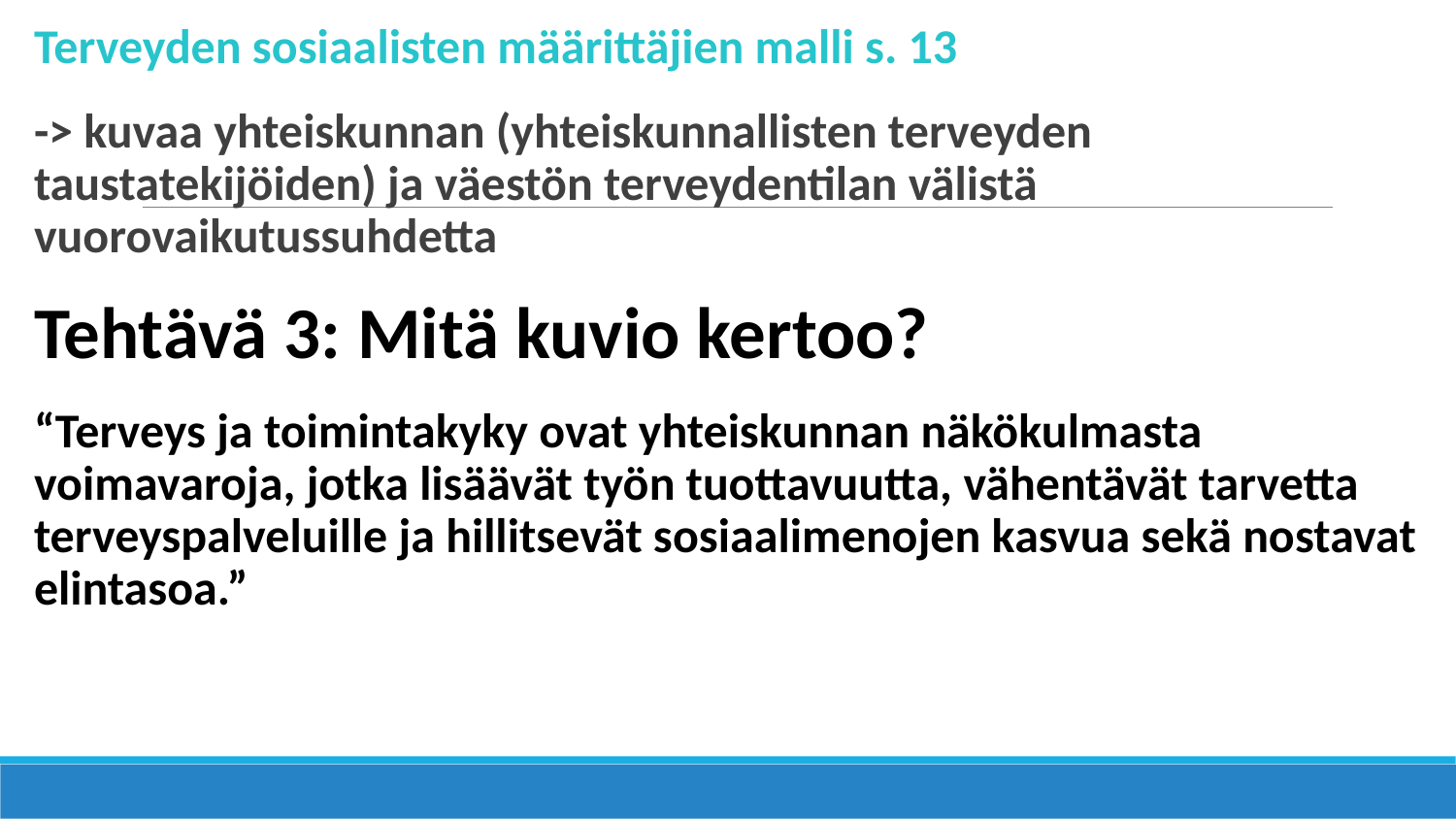

Terveyden sosiaalisten määrittäjien malli s. 13
-> kuvaa yhteiskunnan (yhteiskunnallisten terveyden taustatekijöiden) ja väestön terveydentilan välistä vuorovaikutussuhdetta
Tehtävä 3: Mitä kuvio kertoo?
“Terveys ja toimintakyky ovat yhteiskunnan näkökulmasta voimavaroja, jotka lisäävät työn tuottavuutta, vähentävät tarvetta terveyspalveluille ja hillitsevät sosiaalimenojen kasvua sekä nostavat elintasoa.”